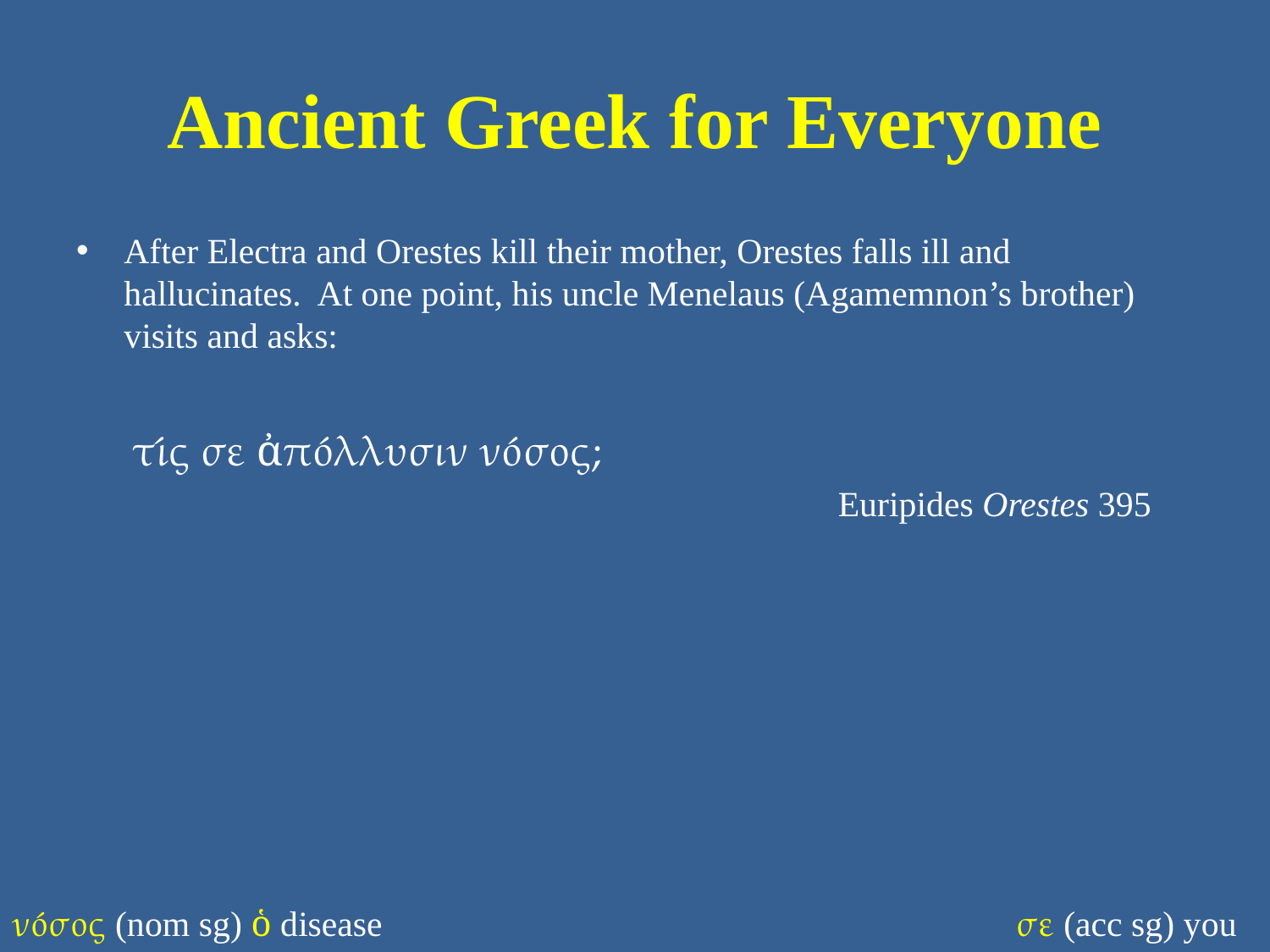

# Ancient Greek for Everyone
After Electra and Orestes kill their mother, Orestes falls ill and hallucinates.  At one point, his uncle Menelaus (Agamemnon’s brother) visits and asks:

τίς σε ἀπόλλυσιν νόσος;
Euripides Orestes 395
νόσος (nom sg) ὁ disease
σε (acc sg) you